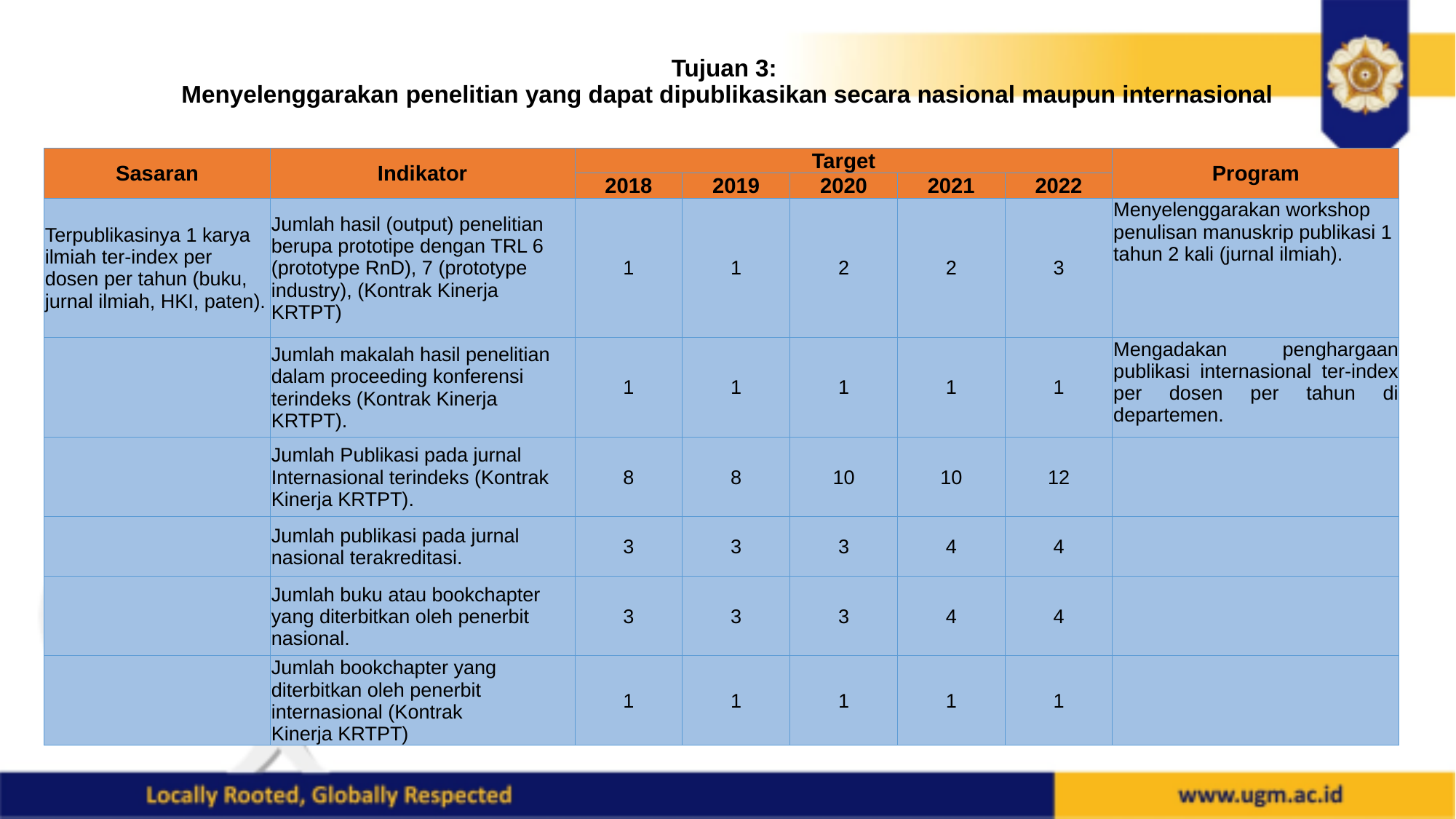

# Tujuan 3: Menyelenggarakan penelitian yang dapat dipublikasikan secara nasional maupun internasional
| Sasaran | Indikator | Target |  |  |  |  | Program |
| --- | --- | --- | --- | --- | --- | --- | --- |
|  |  | 2018 | 2019 | 2020 | 2021 | 2022 |  |
| Terpublikasinya 1 karya ilmiah ter-index per dosen per tahun (buku, jurnal ilmiah, HKI, paten). | Jumlah hasil (output) penelitian berupa prototipe dengan TRL 6 (prototype RnD), 7 (prototype industry), (Kontrak Kinerja KRTPT) | 1 | 1 | 2 | 2 | 3 | Menyelenggarakan workshop penulisan manuskrip publikasi 1 tahun 2 kali (jurnal ilmiah). |
|  | Jumlah makalah hasil penelitian dalam proceeding konferensi terindeks (Kontrak Kinerja KRTPT). | 1 | 1 | 1 | 1 | 1 | Mengadakan penghargaan publikasi internasional ter-index per dosen per tahun di departemen. |
|  | Jumlah Publikasi pada jurnal Internasional terindeks (Kontrak Kinerja KRTPT). | 8 | 8 | 10 | 10 | 12 |  |
|  | Jumlah publikasi pada jurnal nasional terakreditasi. | 3 | 3 | 3 | 4 | 4 |  |
|  | Jumlah buku atau bookchapter yang diterbitkan oleh penerbit nasional. | 3 | 3 | 3 | 4 | 4 |  |
|  | Jumlah bookchapter yang diterbitkan oleh penerbit internasional (Kontrak Kinerja KRTPT) | 1 | 1 | 1 | 1 | 1 |  |